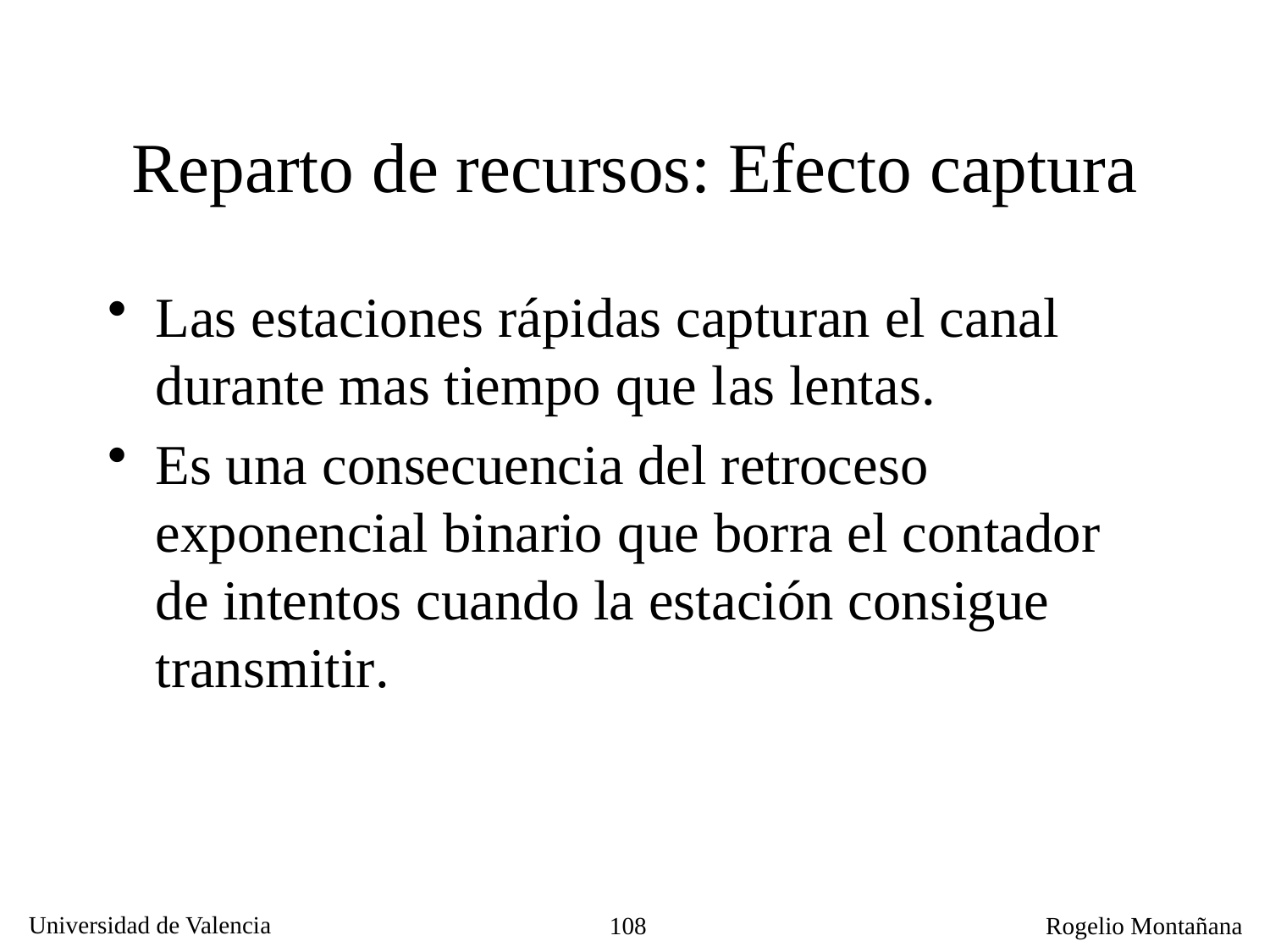

Reparto de recursos: Efecto captura
Las estaciones rápidas capturan el canal durante mas tiempo que las lentas.
Es una consecuencia del retroceso exponencial binario que borra el contador de intentos cuando la estación consigue transmitir.